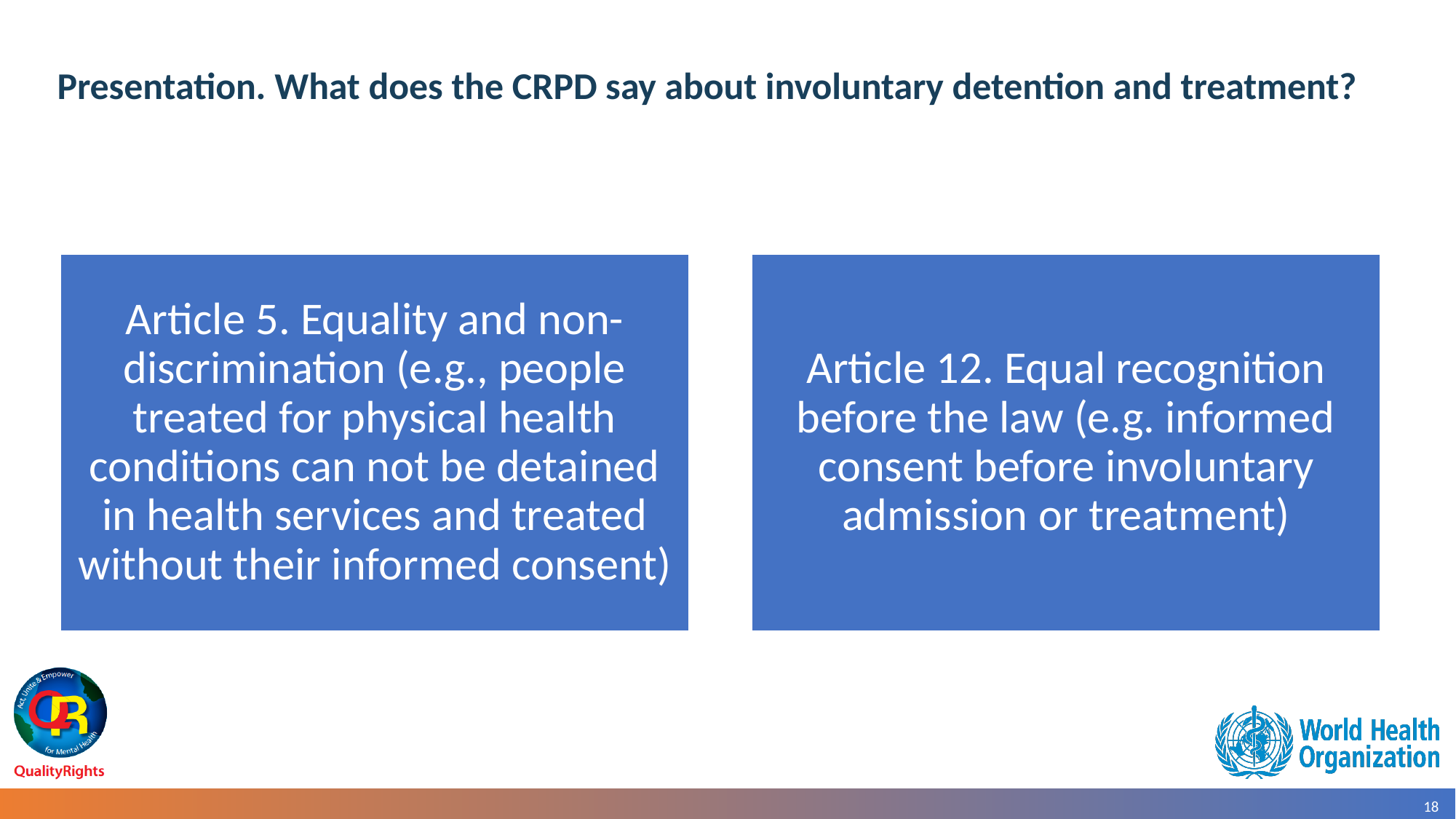

# Presentation. What does the CRPD say about involuntary detention and treatment?
Article 5. Equality and non-discrimination (e.g., people treated for physical health conditions can not be detained in health services and treated without their informed consent)
Article 12. Equal recognition before the law (e.g. informed consent before involuntary admission or treatment)